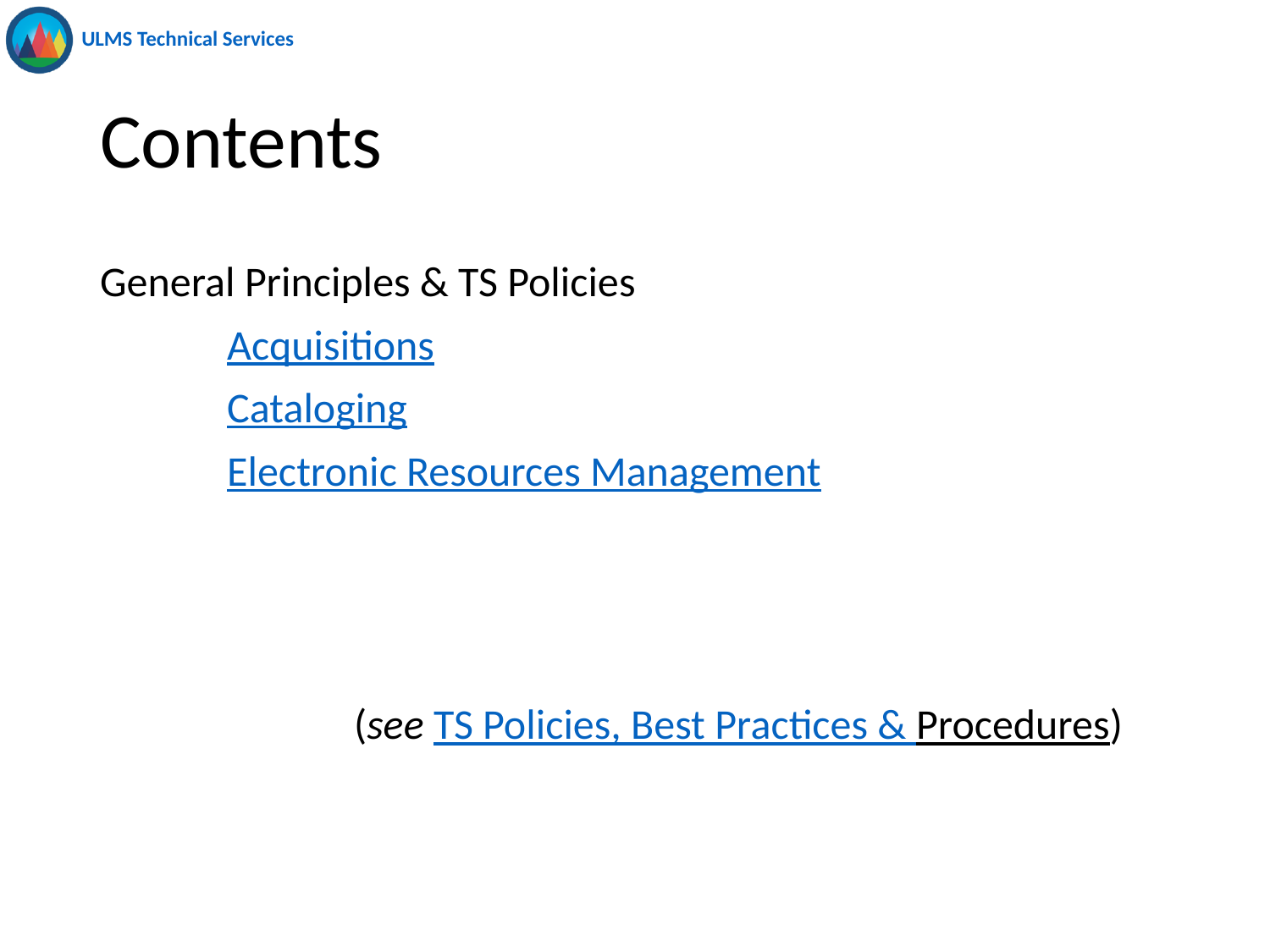

# Contents
General Principles & TS Policies
	Acquisitions
	Cataloging
	Electronic Resources Management

		(see TS Policies, Best Practices & Procedures)